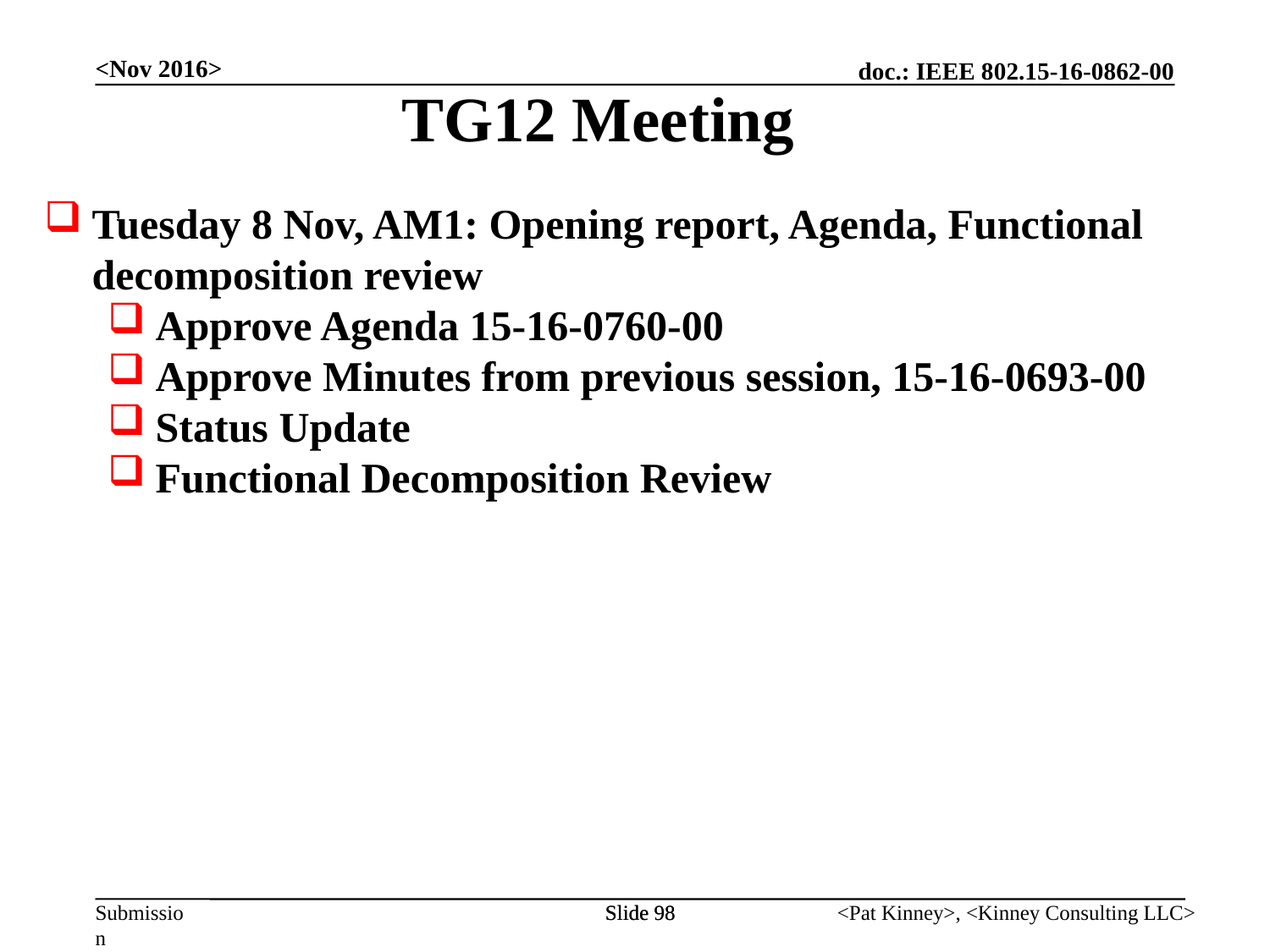

<Nov 2016>
TG12 Meeting
Tuesday 8 Nov, AM1: Opening report, Agenda, Functional decomposition review
Approve Agenda 15-16-0760-00
Approve Minutes from previous session, 15-16-0693-00
Status Update
Functional Decomposition Review
Slide 98
Slide 98
<Pat Kinney>, <Kinney Consulting LLC>